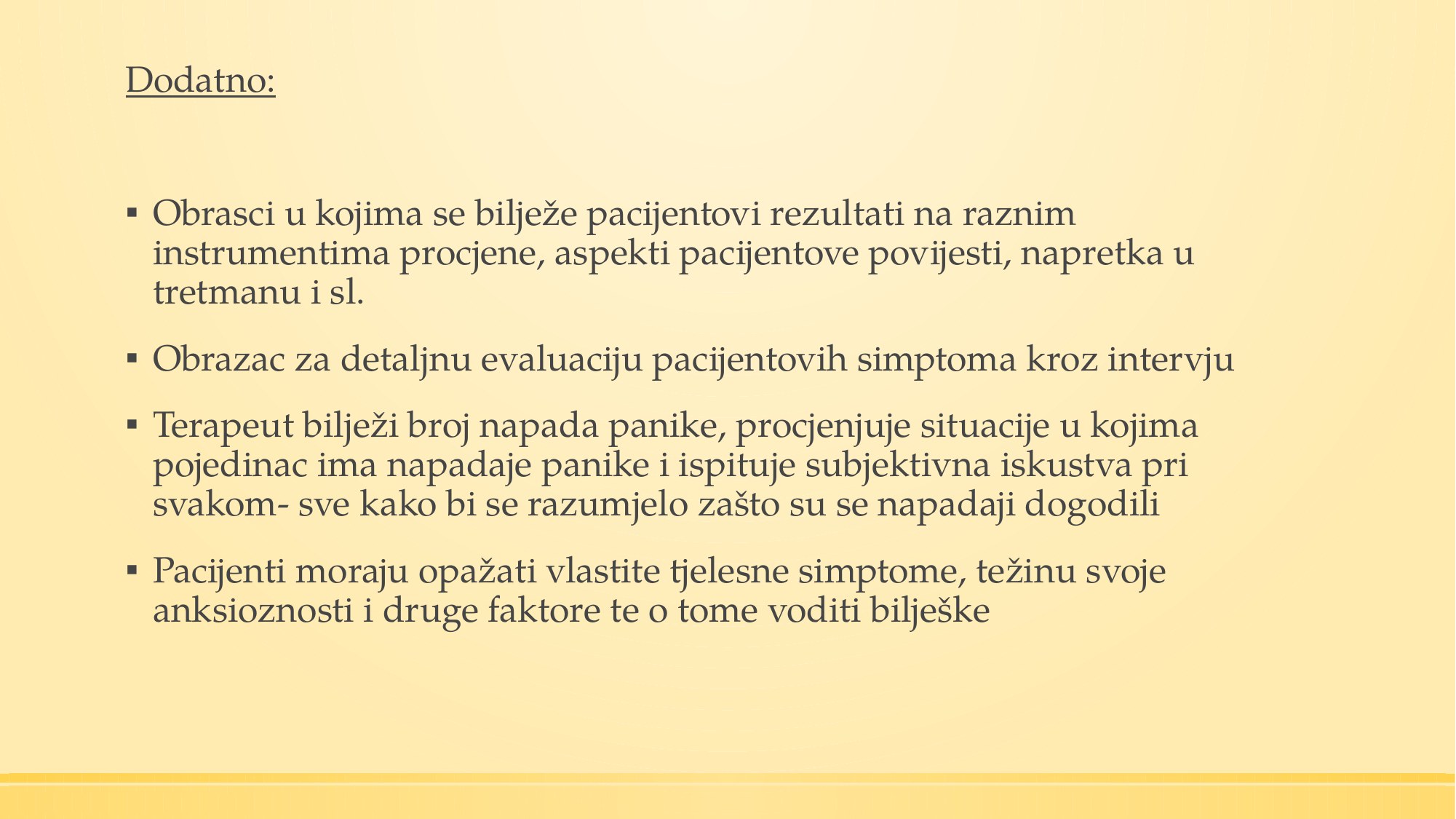

Dodatno:

Obrasci u kojima se bilježe pacijentovi rezultati na raznim instrumentima procjene, aspekti pacijentove povijesti, napretka u tretmanu i sl.
Obrazac za detaljnu evaluaciju pacijentovih simptoma kroz intervju
Terapeut bilježi broj napada panike, procjenjuje situacije u kojima pojedinac ima napadaje panike i ispituje subjektivna iskustva pri svakom- sve kako bi se razumjelo zašto su se napadaji dogodili
Pacijenti moraju opažati vlastite tjelesne simptome, težinu svoje anksioznosti i druge faktore te o tome voditi bilješke